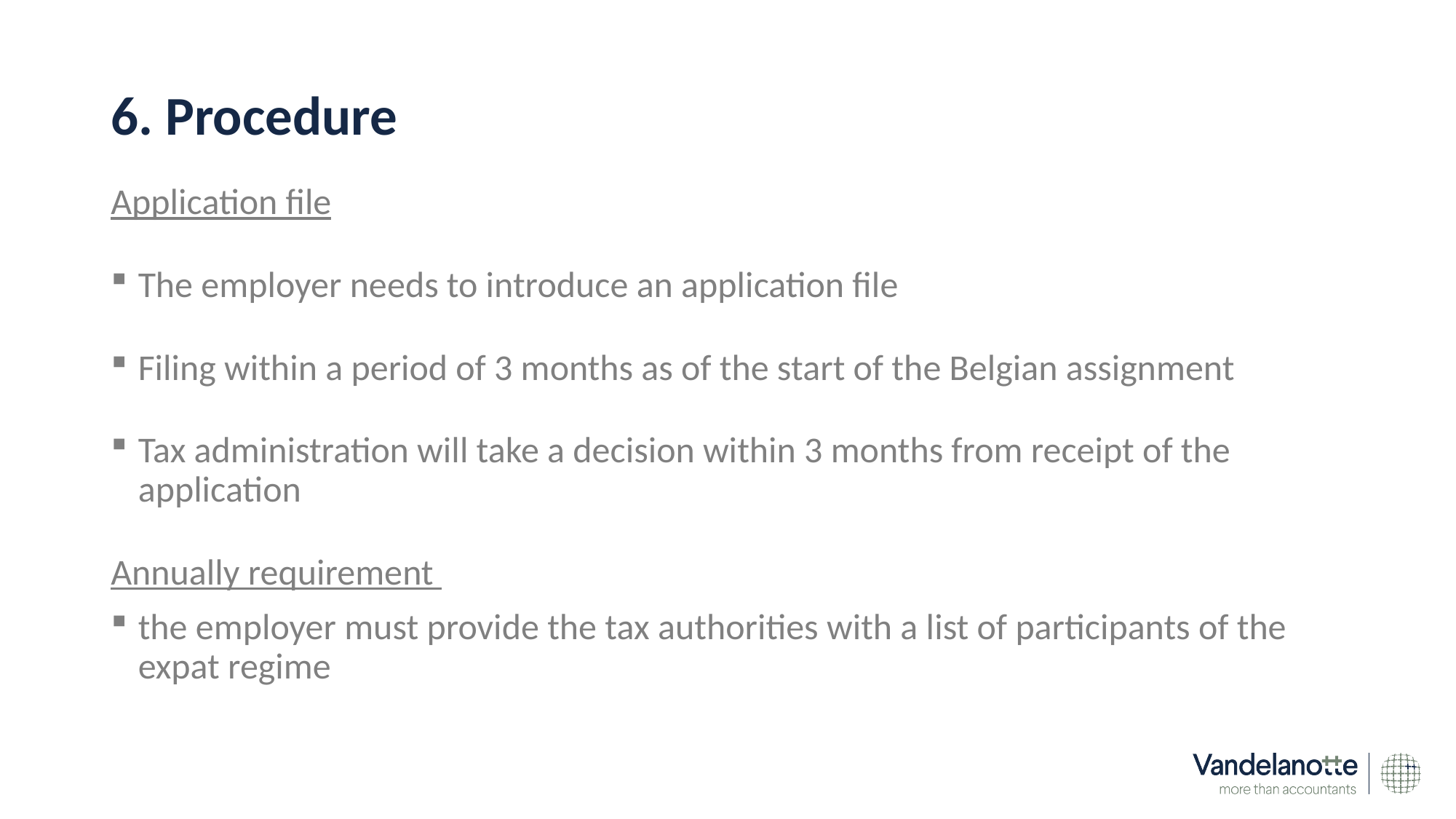

# 6. Procedure
Application file

The employer needs to introduce an application file

Filing within a period of 3 months as of the start of the Belgian assignment

Tax administration will take a decision within 3 months from receipt of the application

Annually requirement
the employer must provide the tax authorities with a list of participants of the expat regime